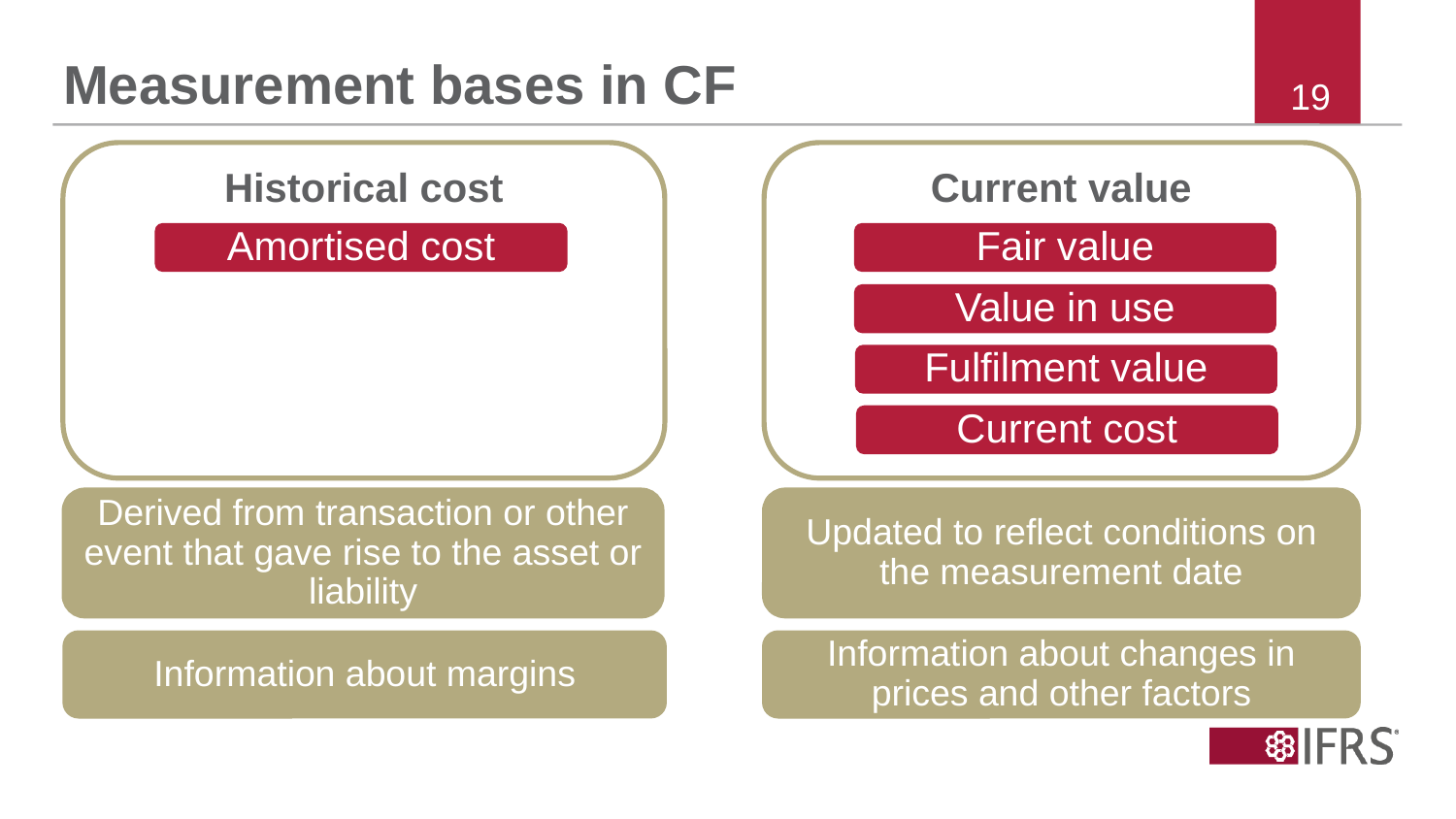

# Measurement bases in CF
Historical cost
Current value
Amortised cost
Fair value
Value in use
Fulfilment value
Current cost
Derived from transaction or other event that gave rise to the asset or liability
Updated to reflect conditions on the measurement date
Information about margins
Information about changes in prices and other factors